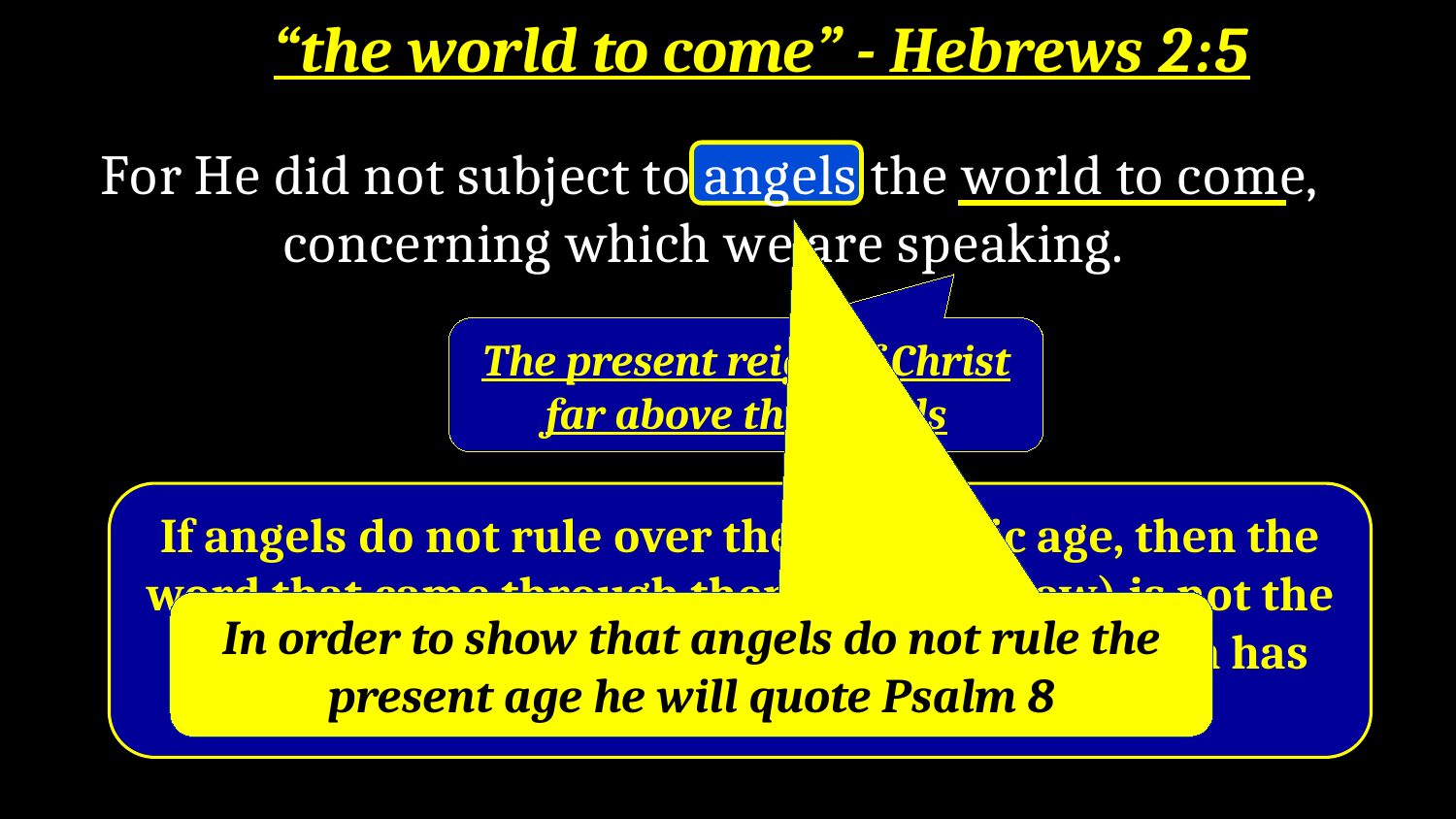

“the world to come” - Hebrews 2:5
For He did not subject to angels the world to come, concerning which we are speaking.

The present reign of Christ far above the angels
If angels do not rule over the Messianic age, then the word that came through them (the Old Law) is not the word that governs this age. The word of the Son has supreme authority in the present.
In order to show that angels do not rule the present age he will quote Psalm 8